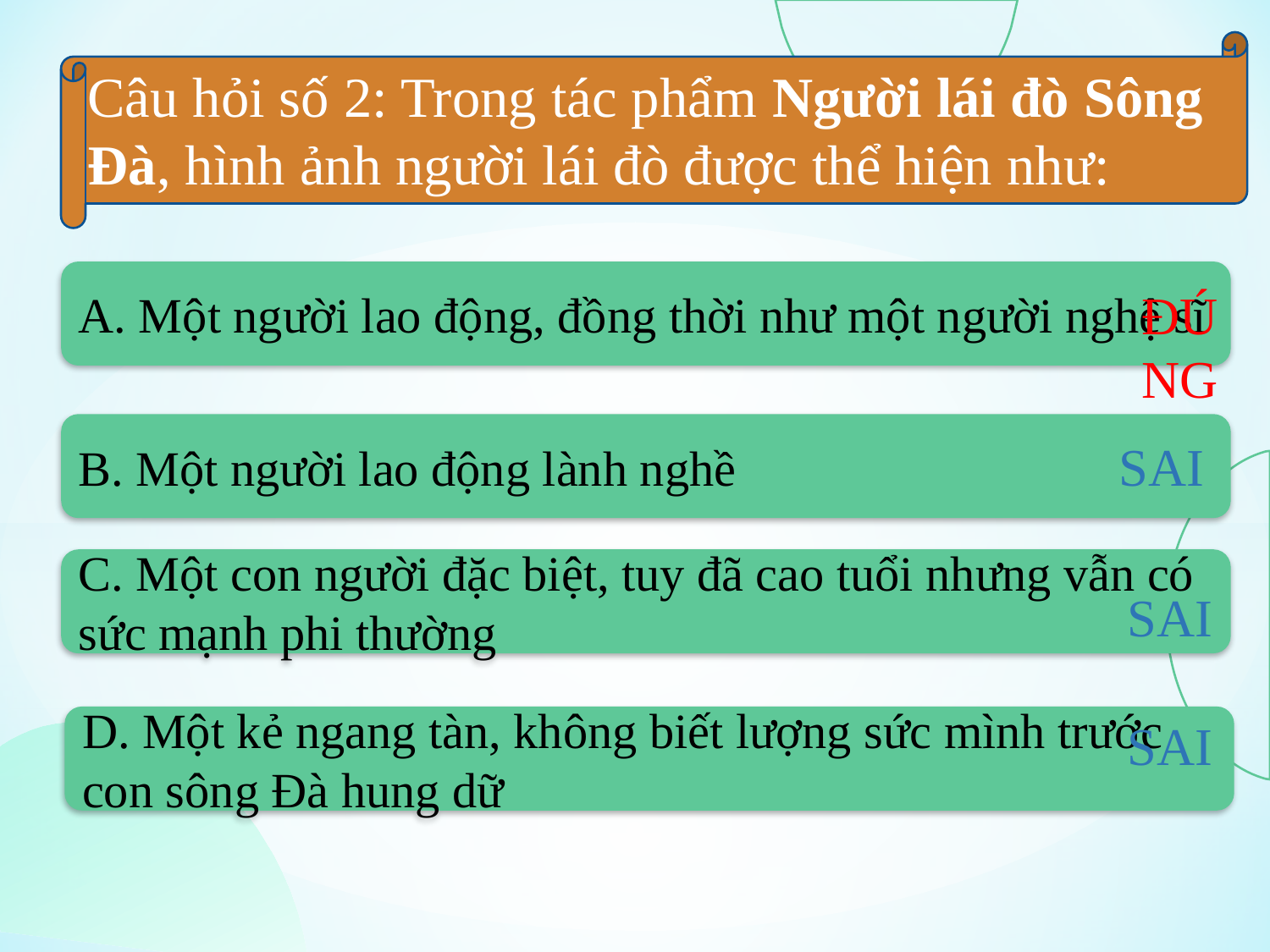

Câu hỏi số 2: Trong tác phẩm Người lái đò Sông Đà, hình ảnh người lái đò được thể hiện như:

A. Một người lao động, đồng thời như một người nghệ sĩ
ĐÚNG
B. Một người lao động lành nghề
SAI
SAI

C. Một con người đặc biệt, tuy đã cao tuổi nhưng vẫn có sức mạnh phi thường
SAI
SAI
D. Một kẻ ngang tàn, không biết lượng sức mình trước con sông Đà hung dữ
SAI

SAI